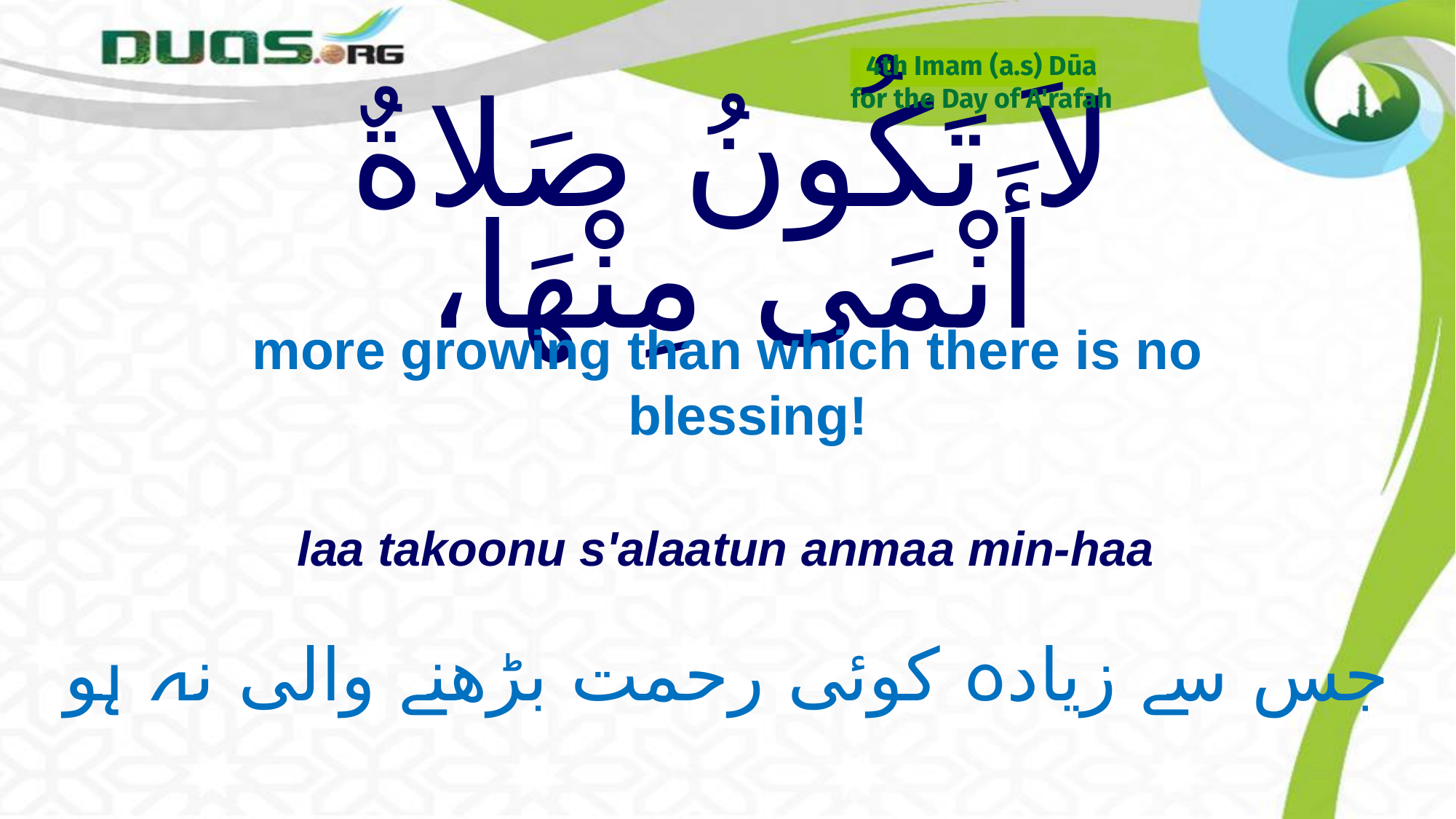

4th Imam (a.s) Dūa
for the Day of A'rafah
# لاَ تَكُونُ صَلاةٌ أَنْمَى مِنْهَا،
more growing than which there is no blessing!
laa takoonu s'alaatun anmaa min-haa
جس سے زیادہ کوئی رحمت بڑھنے والی نہ ہو